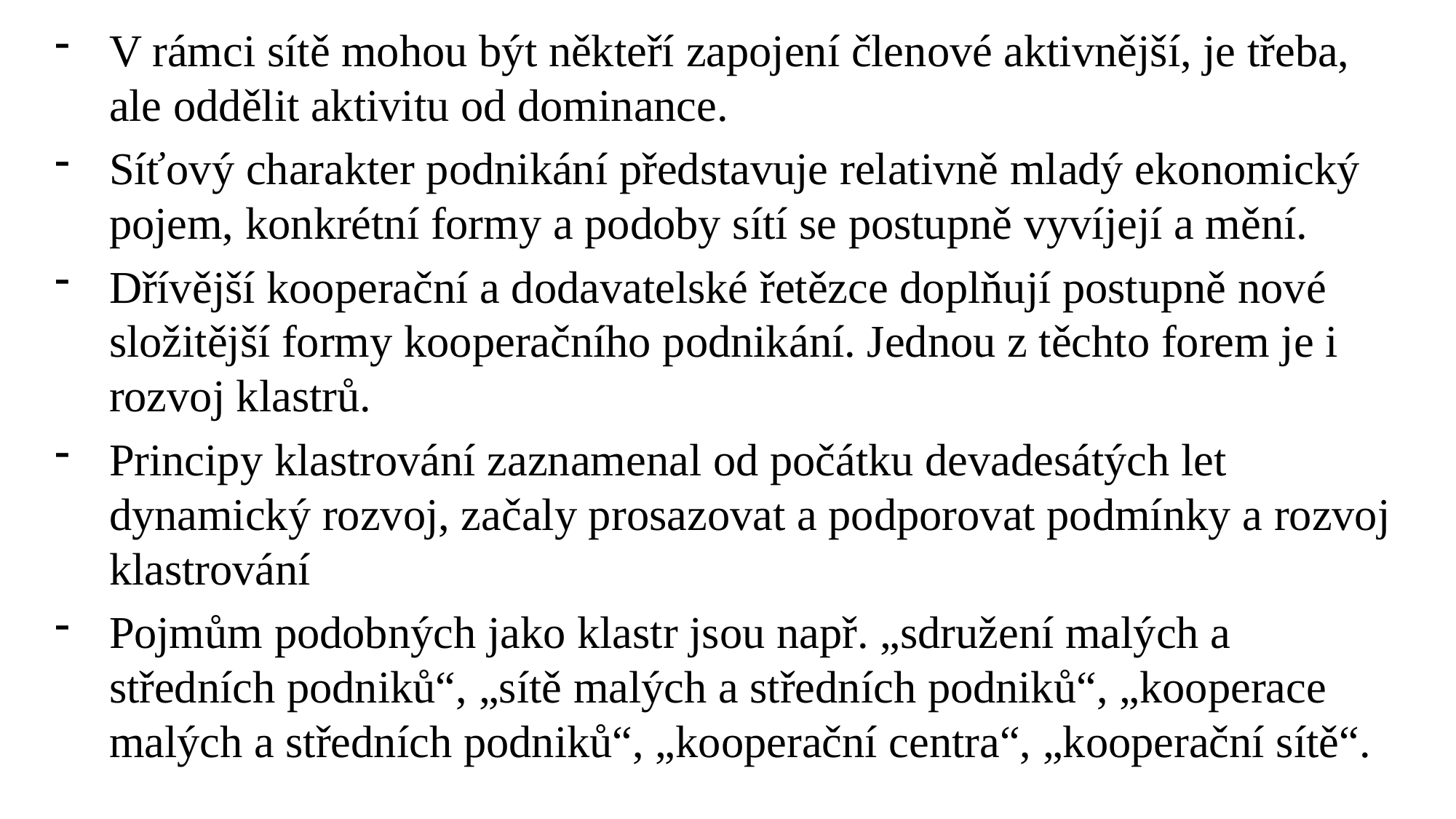

V rámci sítě mohou být někteří zapojení členové aktivnější, je třeba, ale oddělit aktivitu od dominance.
Síťový charakter podnikání představuje relativně mladý ekonomický pojem, konkrétní formy a podoby sítí se postupně vyvíjejí a mění.
Dřívější kooperační a dodavatelské řetězce doplňují postupně nové složitější formy kooperačního podnikání. Jednou z těchto forem je i rozvoj klastrů.
Principy klastrování zaznamenal od počátku devadesátých let dynamický rozvoj, začaly prosazovat a podporovat podmínky a rozvoj klastrování
Pojmům podobných jako klastr jsou např. „sdružení malých a středních podniků“, „sítě malých a středních podniků“, „kooperace malých a středních podniků“, „kooperační centra“, „kooperační sítě“.
Ing. Lenka Prachařová, Ph.D.